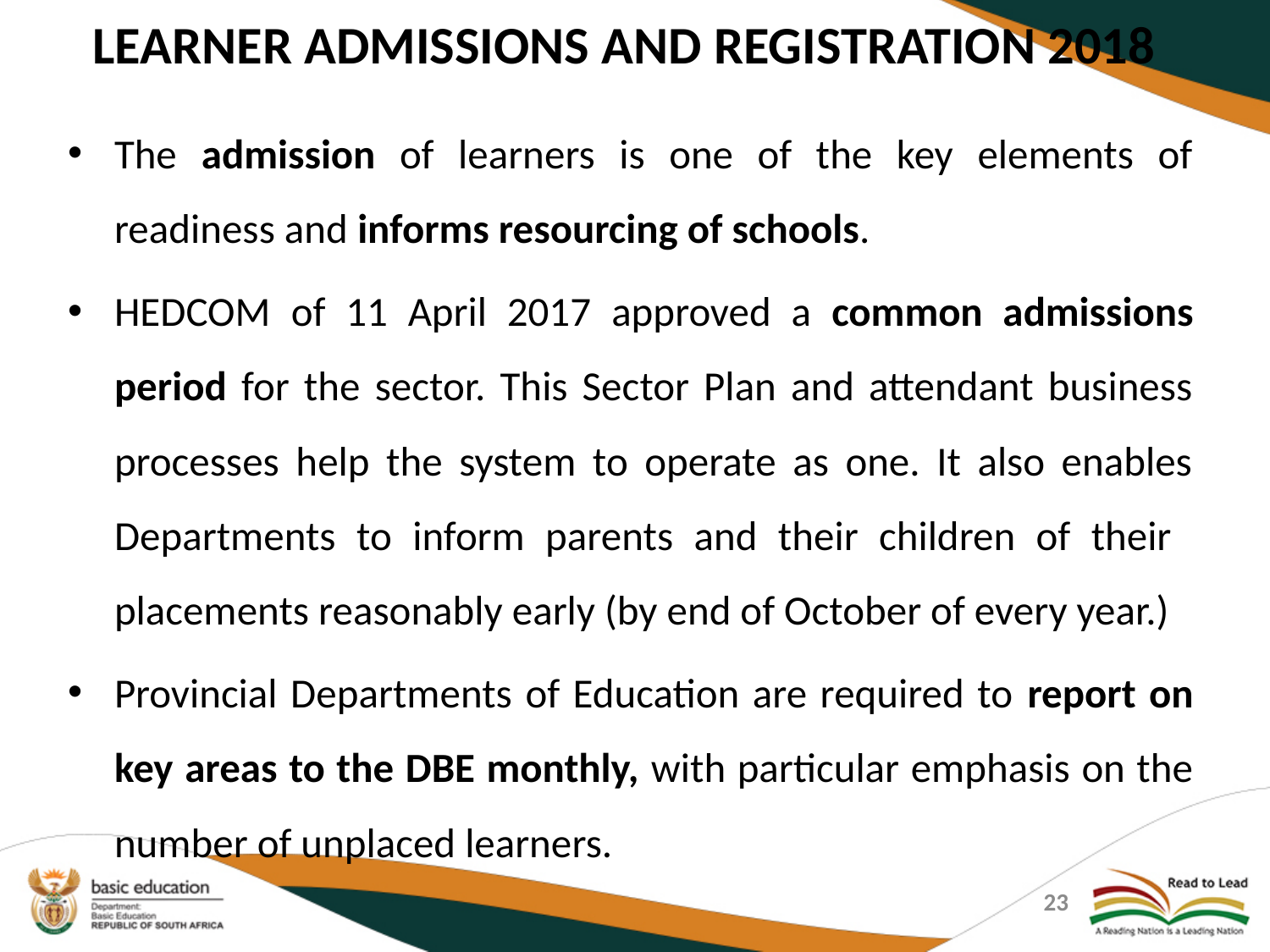

# LEARNER ADMISSIONS AND REGISTRATION 2018
The admission of learners is one of the key elements of readiness and informs resourcing of schools.
HEDCOM of 11 April 2017 approved a common admissions period for the sector. This Sector Plan and attendant business processes help the system to operate as one. It also enables Departments to inform parents and their children of their  placements reasonably early (by end of October of every year.)
Provincial Departments of Education are required to report on key areas to the DBE monthly, with particular emphasis on the number of unplaced learners.

23